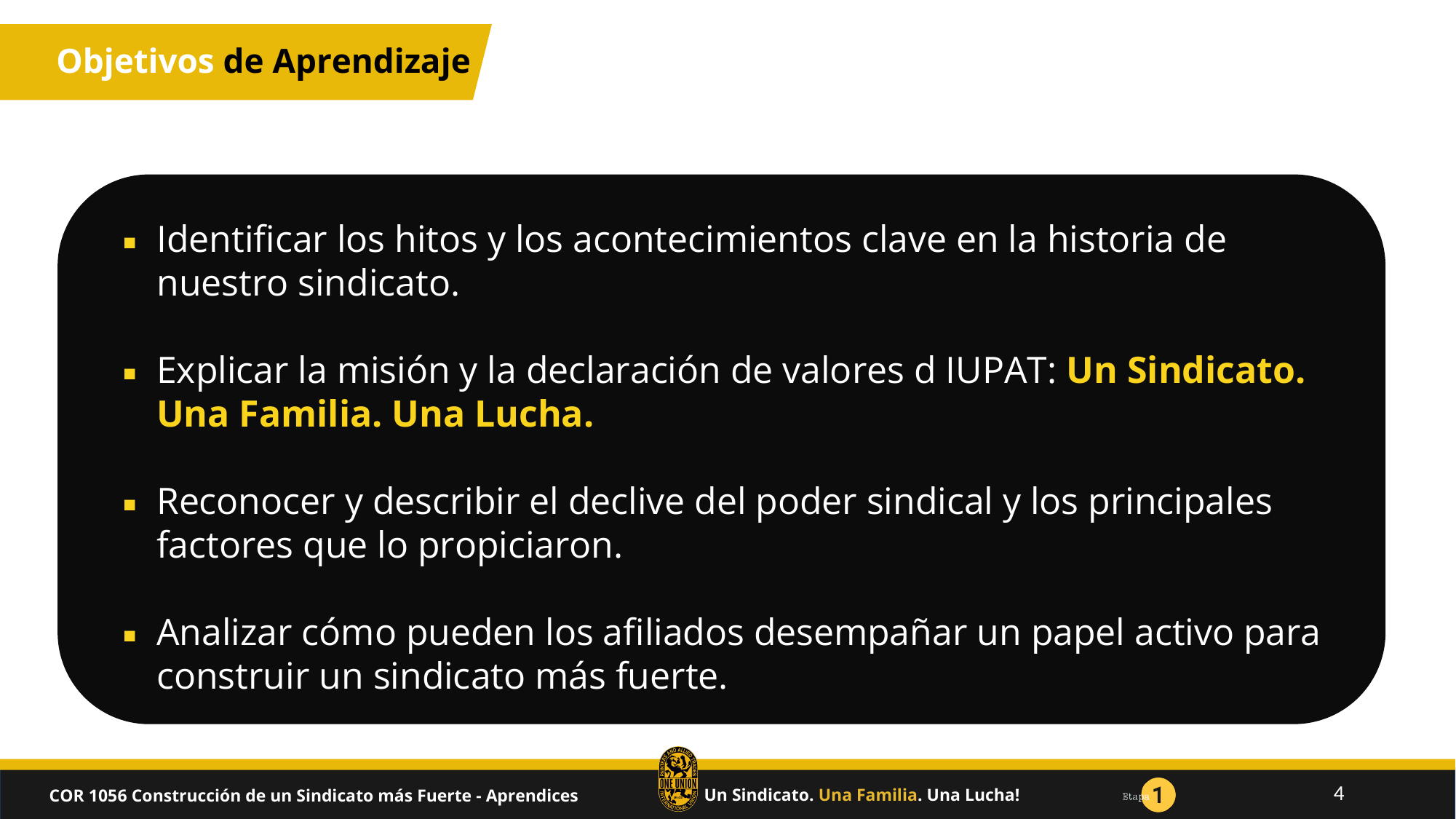

# Objetivos de Aprendizaje

Identificar los hitos y los acontecimientos clave en la historia de nuestro sindicato.
Explicar la misión y la declaración de valores d IUPAT: Un Sindicato. Una Familia. Una Lucha.

Reconocer y describir el declive del poder sindical y los principales factores que lo propiciaron.

Analizar cómo pueden los afiliados desempañar un papel activo para construir un sindicato más fuerte.
COR 1056 Construcción de un Sindicato más Fuerte - Aprendices